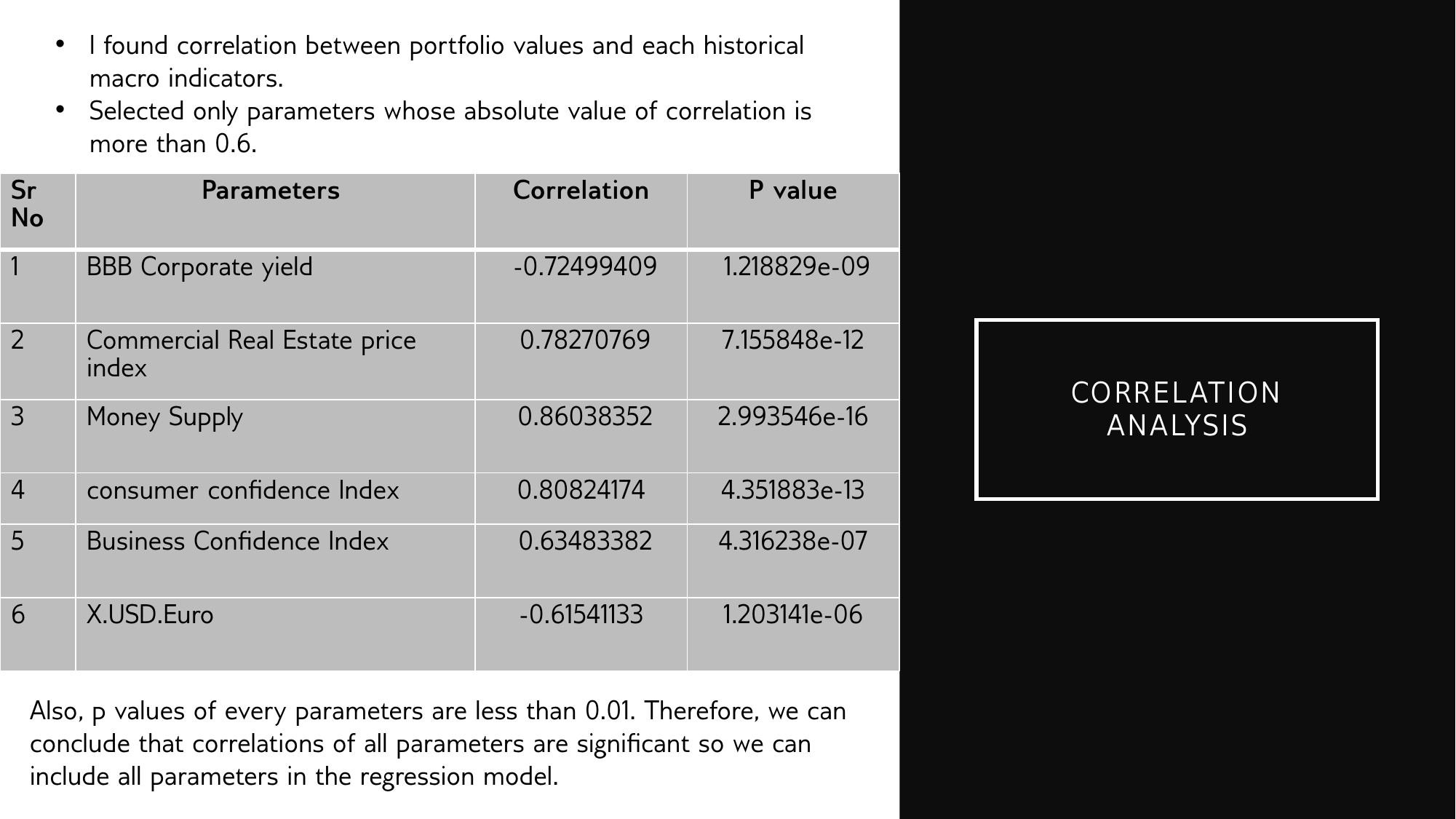

I found correlation between portfolio values and each historical macro indicators.
Selected only parameters whose absolute value of correlation is more than 0.6.

| Sr No | Parameters | Correlation | P value |
| --- | --- | --- | --- |
| 1 | BBB Corporate yield | -0.72499409 | 1.218829e-09 |
| 2 | Commercial Real Estate price index | 0.78270769 | 7.155848e-12 |
| 3 | Money Supply | 0.86038352 | 2.993546e-16 |
| 4 | consumer confidence Index | 0.80824174 | 4.351883e-13 |
| 5 | Business Confidence Index | 0.63483382 | 4.316238e-07 |
| 6 | X.USD.Euro | -0.61541133 | 1.203141e-06 |
# Correlation analysis
Also, p values of every parameters are less than 0.01. Therefore, we can conclude that correlations of all parameters are significant so we can include all parameters in the regression model.